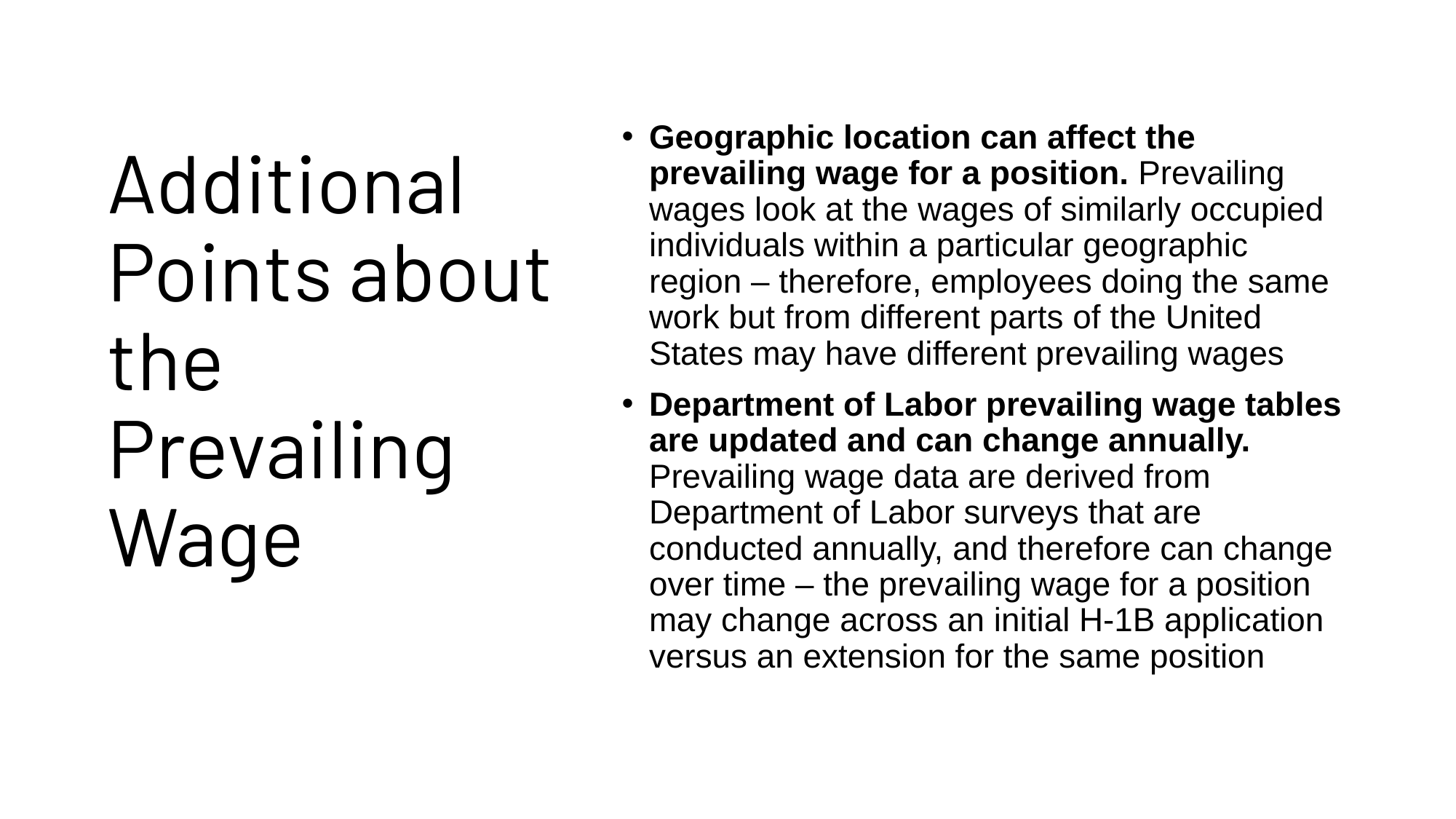

# Additional Points about the Prevailing Wage
Geographic location can affect the prevailing wage for a position. Prevailing wages look at the wages of similarly occupied individuals within a particular geographic region – therefore, employees doing the same work but from different parts of the United States may have different prevailing wages
Department of Labor prevailing wage tables are updated and can change annually. Prevailing wage data are derived from Department of Labor surveys that are conducted annually, and therefore can change over time – the prevailing wage for a position may change across an initial H-1B application versus an extension for the same position